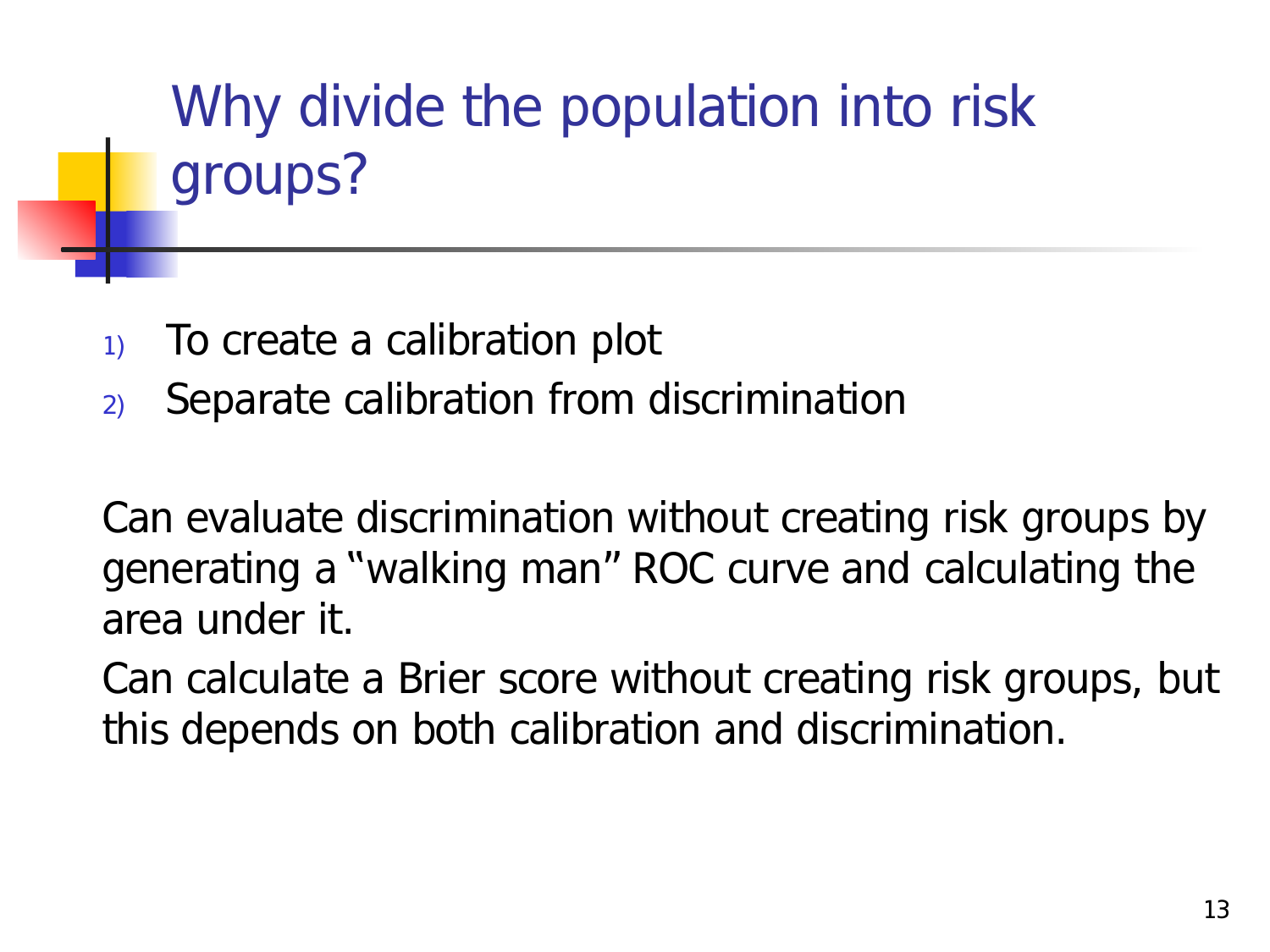

Why divide the population into risk groups?
To create a calibration plot
Separate calibration from discrimination

Can evaluate discrimination without creating risk groups by generating a “walking man” ROC curve and calculating the area under it.
Can calculate a Brier score without creating risk groups, but this depends on both calibration and discrimination.
13